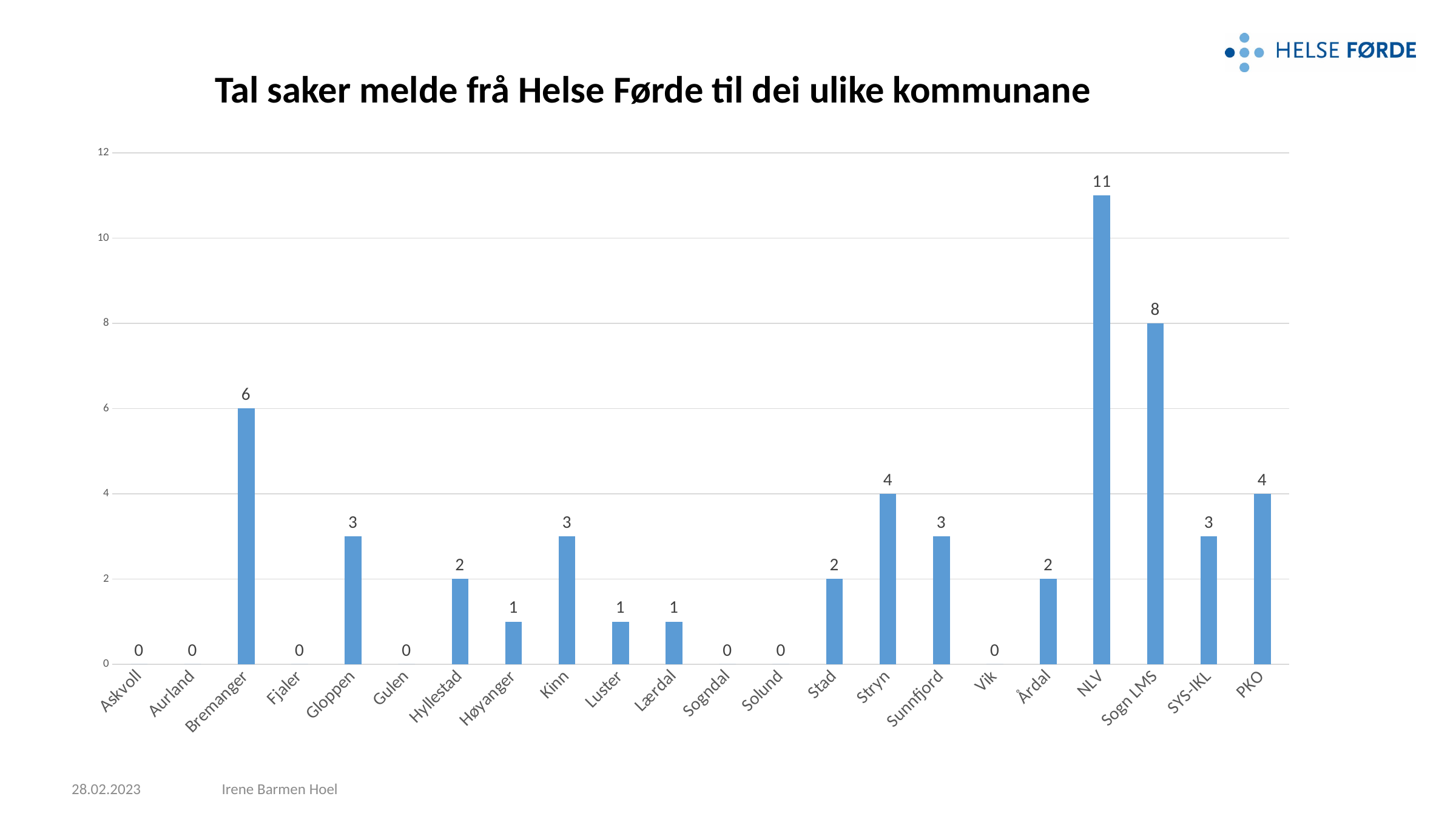

# Tal saker melde frå Helse Førde til dei ulike kommunane

### Chart

| Category |  |
|---|---|
| Askvoll | 0.0 |
| Aurland | 0.0 |
| Bremanger | 6.0 |
| Fjaler | 0.0 |
| Gloppen | 3.0 |
| Gulen | 0.0 |
| Hyllestad | 2.0 |
| Høyanger | 1.0 |
| Kinn | 3.0 |
| Luster | 1.0 |
| Lærdal | 1.0 |
| Sogndal | 0.0 |
| Solund | 0.0 |
| Stad | 2.0 |
| Stryn | 4.0 |
| Sunnfjord | 3.0 |
| Vik | 0.0 |
| Årdal | 2.0 |
| NLV | 11.0 |
| Sogn LMS | 8.0 |
| SYS-IKL | 3.0 |
| PKO | 4.0 |
28.02.2023
Irene Barmen Hoel